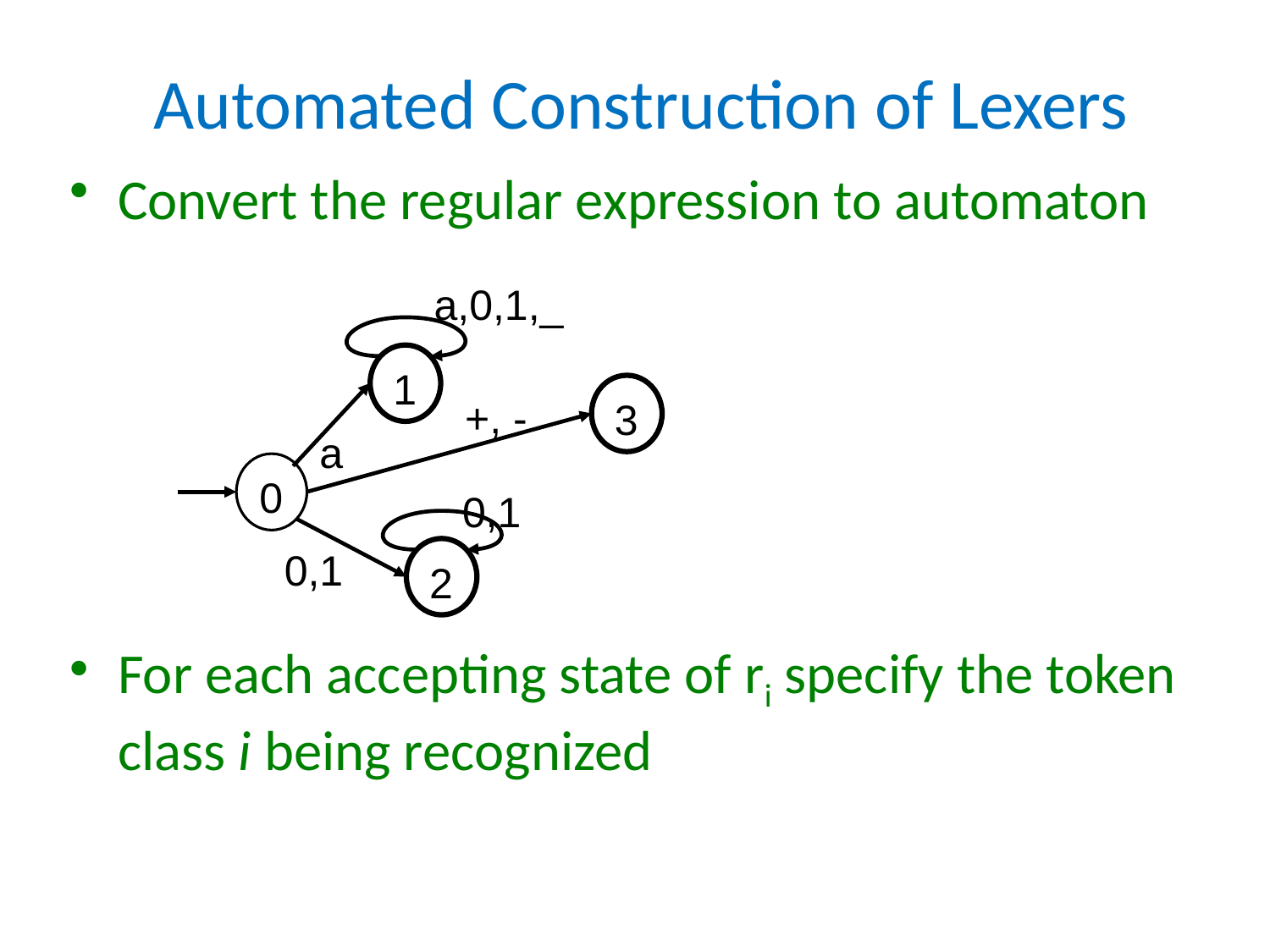

# Automated Construction of Lexers
Convert the regular expression to automaton

For each accepting state of ri specify the token class i being recognized

a,0,1,_
1
3
+, -
a
0
0,1
0,1
2